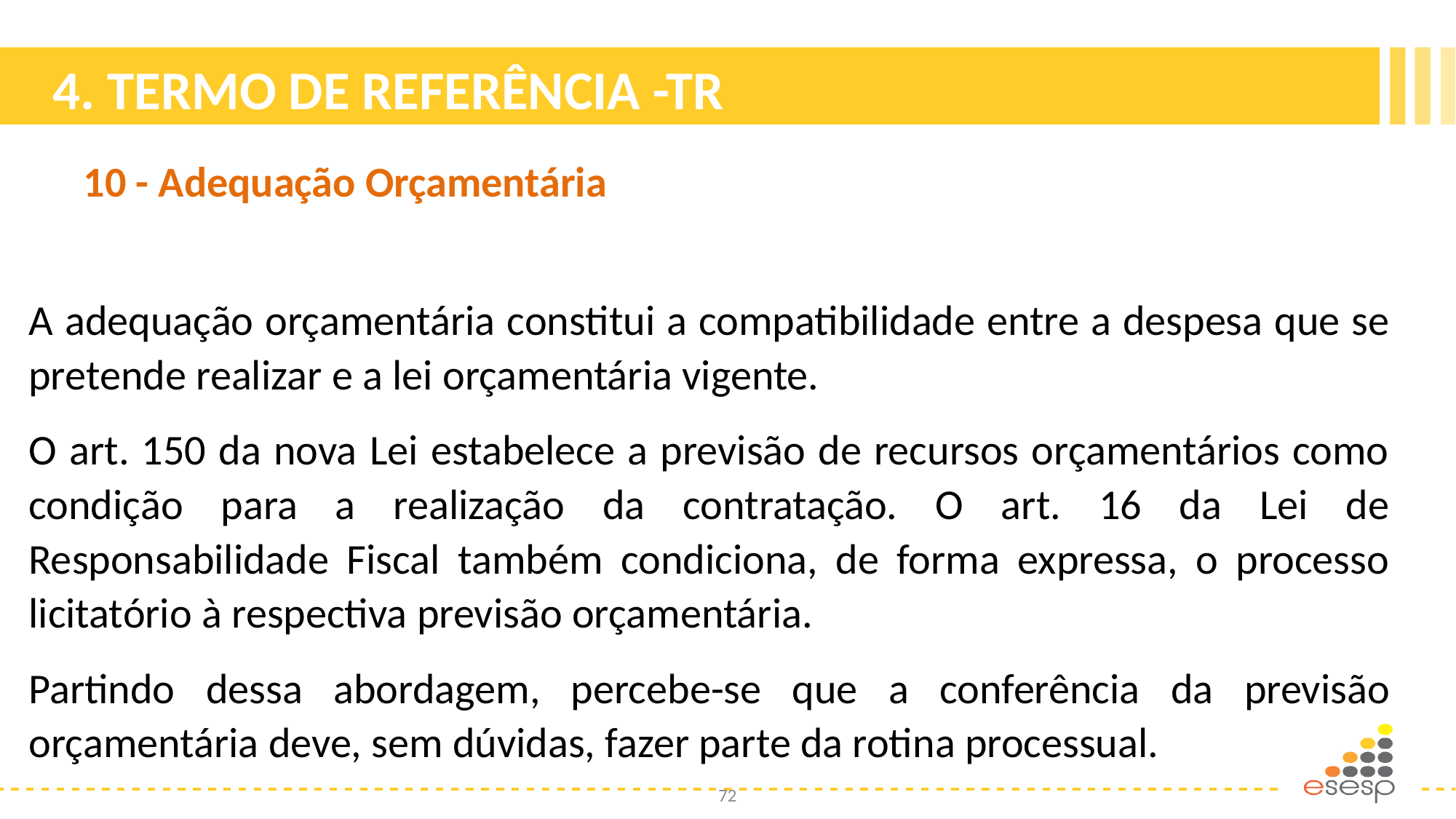

# 4. TERMO DE REFERÊNCIA -TR
10 - Adequação Orçamentária

A adequação orçamentária constitui a compatibilidade entre a despesa que se pretende realizar e a lei orçamentária vigente.
O art. 150 da nova Lei estabelece a previsão de recursos orçamentários como condição para a realização da contratação. O art. 16 da Lei de Responsabilidade Fiscal também condiciona, de forma expressa, o processo licitatório à respectiva previsão orçamentária.
Partindo dessa abordagem, percebe-se que a conferência da previsão orçamentária deve, sem dúvidas, fazer parte da rotina processual.

72